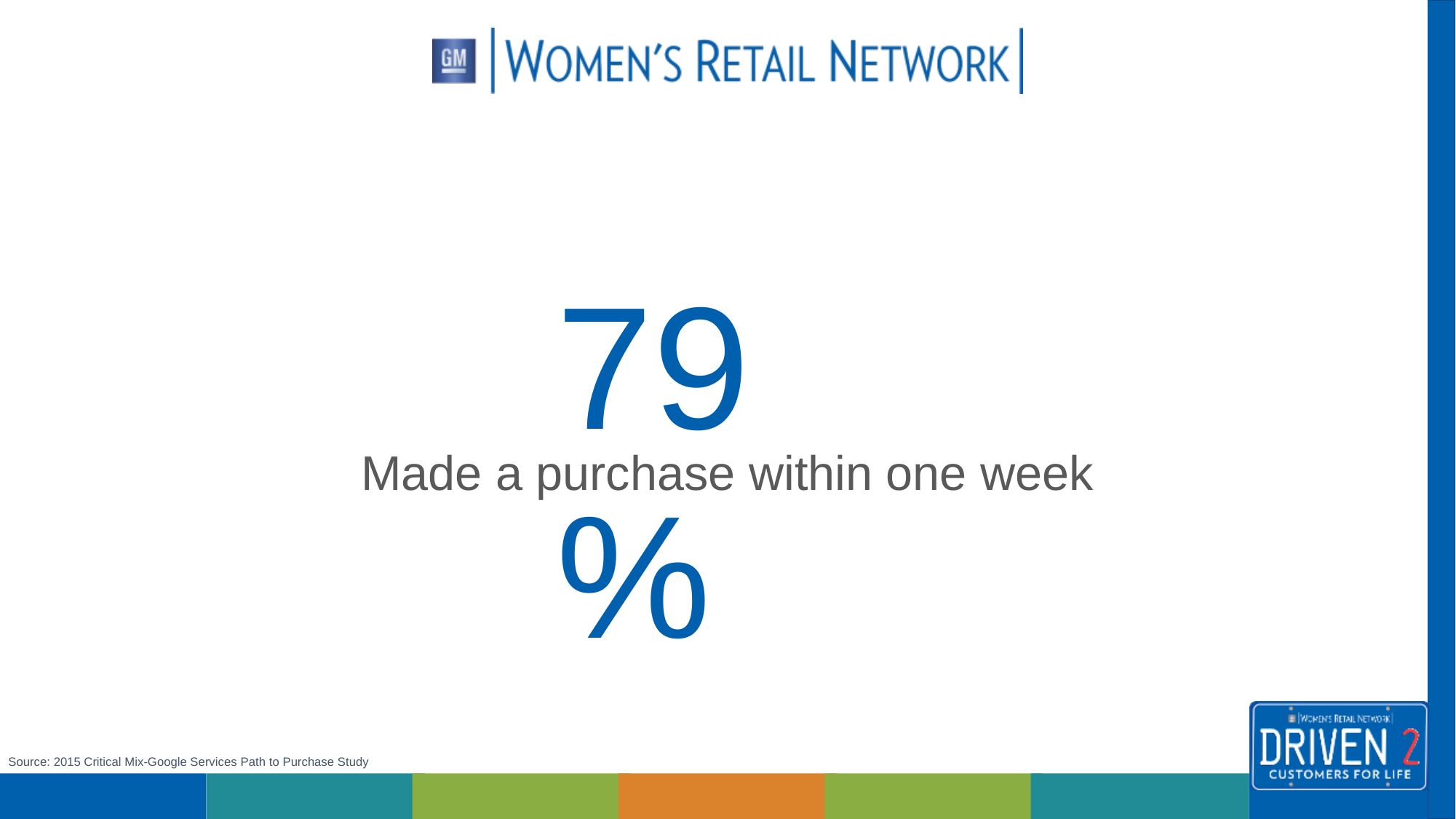

79%
Made a purchase within one week
Source: 2015 Critical Mix-Google Services Path to Purchase Study